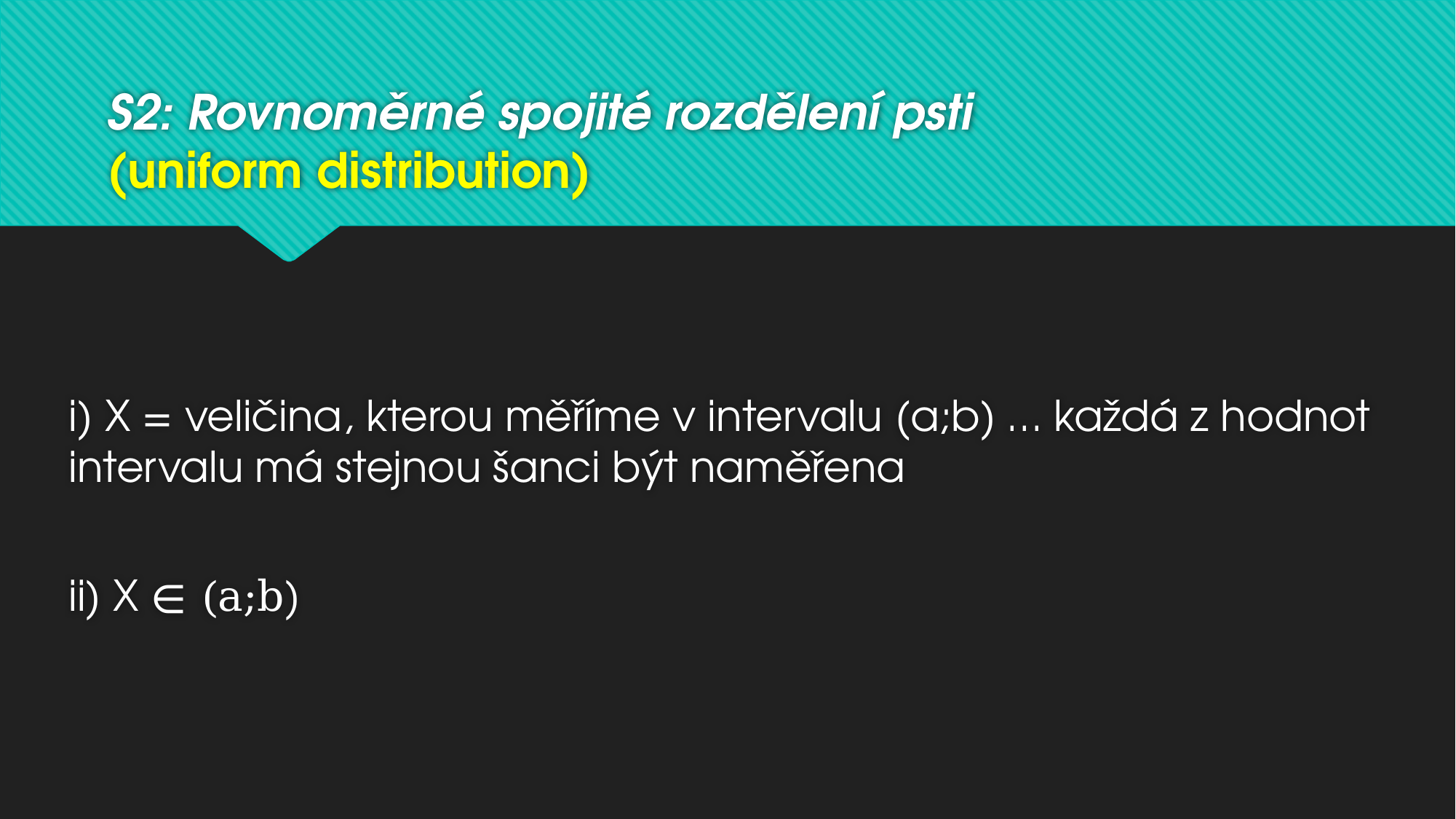

# S2: Rovnoměrné spojité rozdělení psti (uniform distribution)
i) X = veličina, kterou měříme v intervalu (a;b) … každá z hodnot intervalu má stejnou šanci být naměřena

ii) X ∊ (a;b)